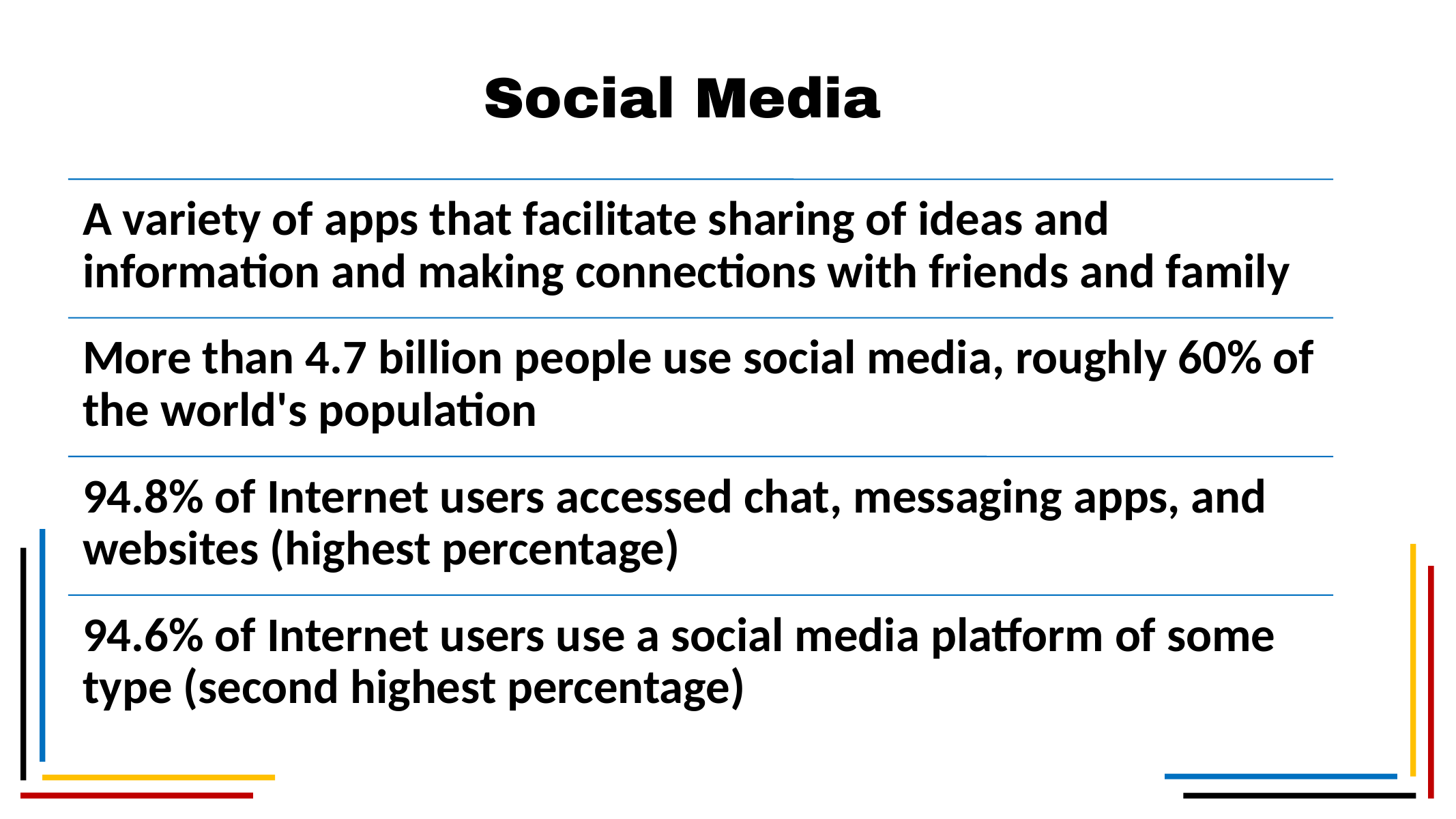

# Social Media
A variety of apps that facilitate sharing of ideas and information and making connections with friends and family
More than 4.7 billion people use social media, roughly 60% of the world's population
94.8% of Internet users accessed chat, messaging apps, and websites (highest percentage)
94.6% of Internet users use a social media platform of some type (second highest percentage)